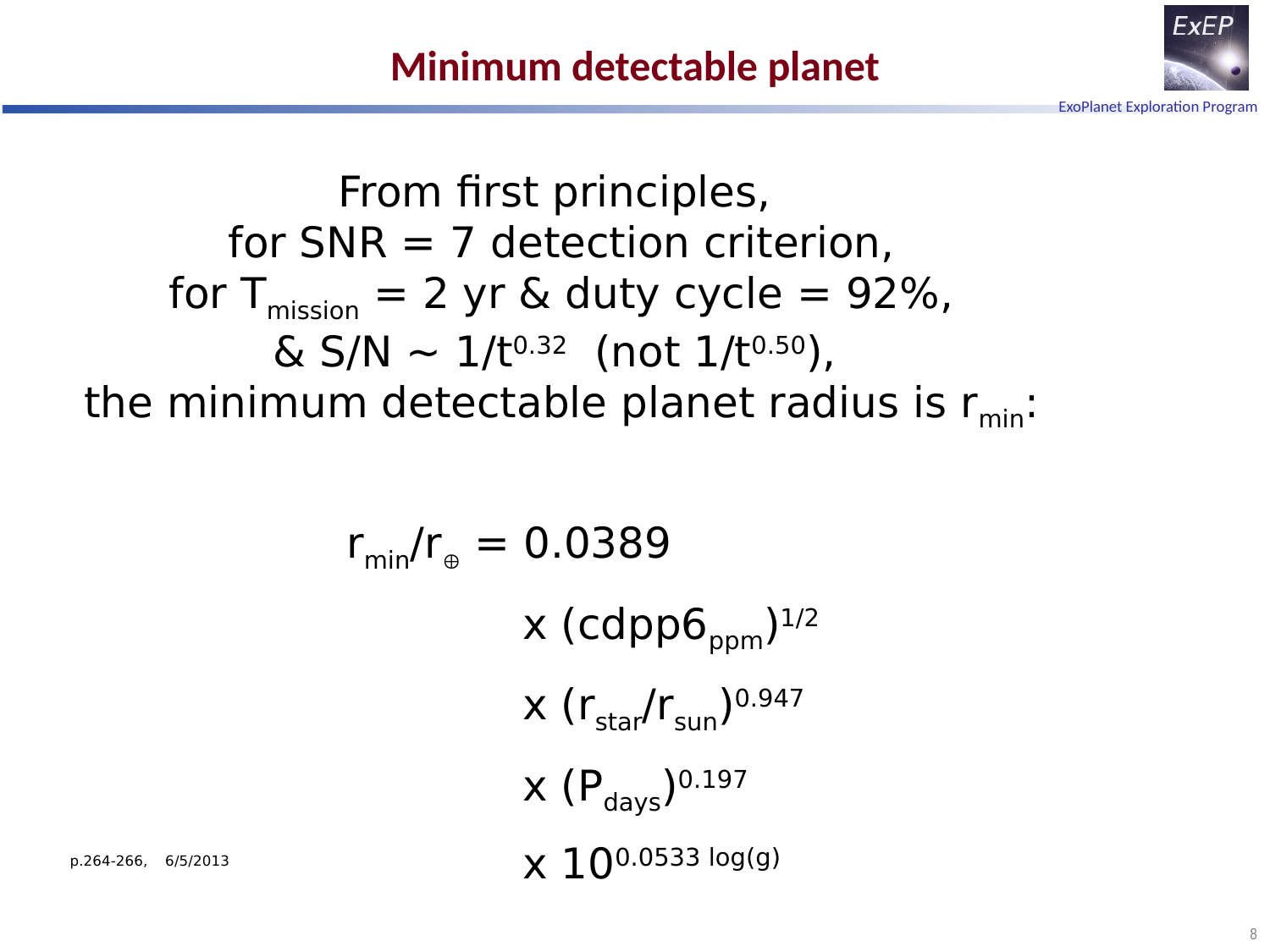

# Minimum detectable planet
From first principles,
for SNR = 7 detection criterion,
for Tmission = 2 yr & duty cycle = 92%,
& S/N ~ 1/t0.32  (not 1/t0.50),
the minimum detectable planet radius is rmin:
rmin/r⊕ = 0.0389
             x (cdpp6ppm)1/2
             x (rstar/rsun)0.947
             x (Pdays)0.197
             x 100.0533 log(g)
p.264-266,    6/5/2013
8